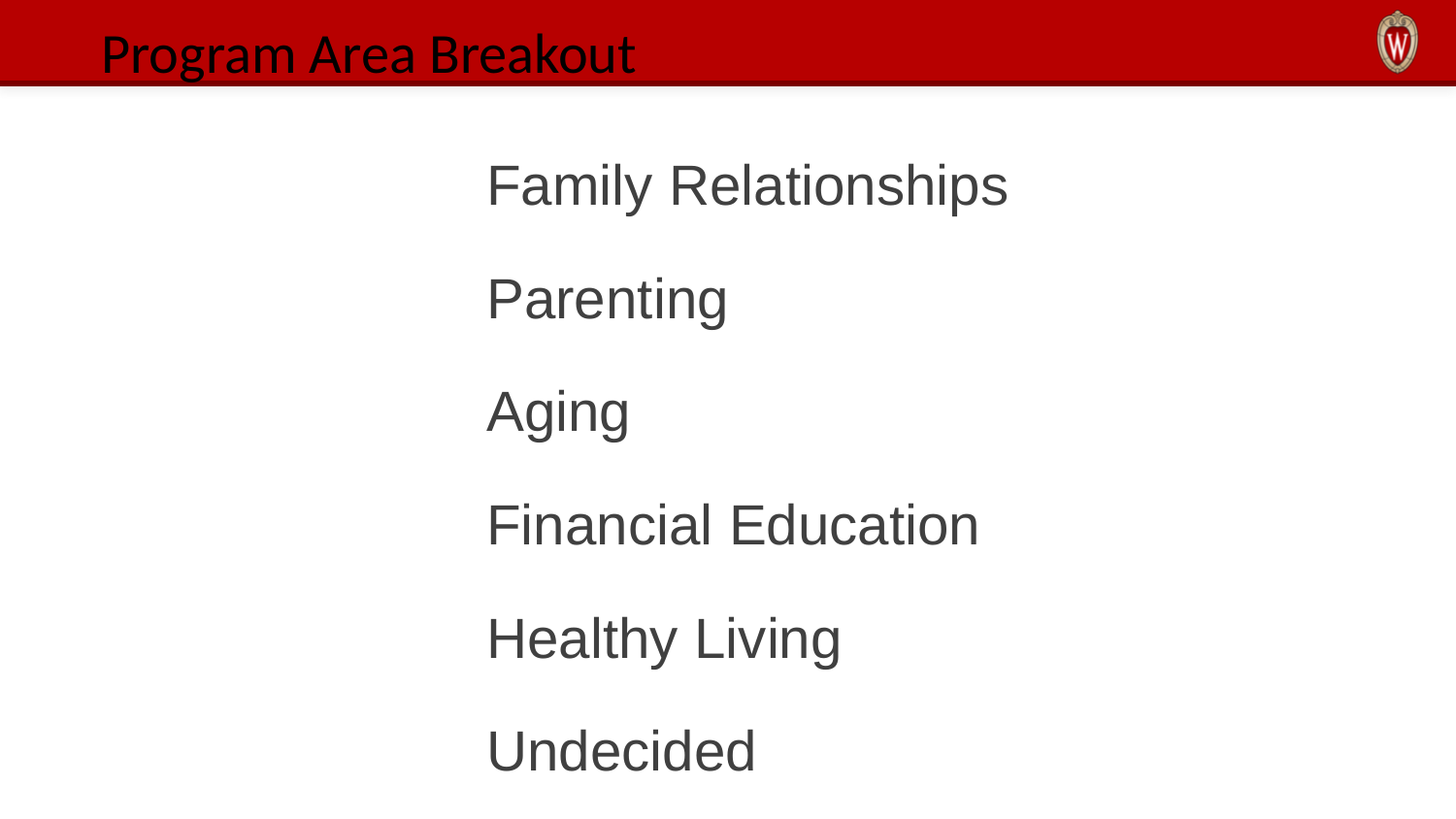

Program Area Breakout
Family Relationships
Parenting
Aging
Financial Education
Healthy Living
Undecided